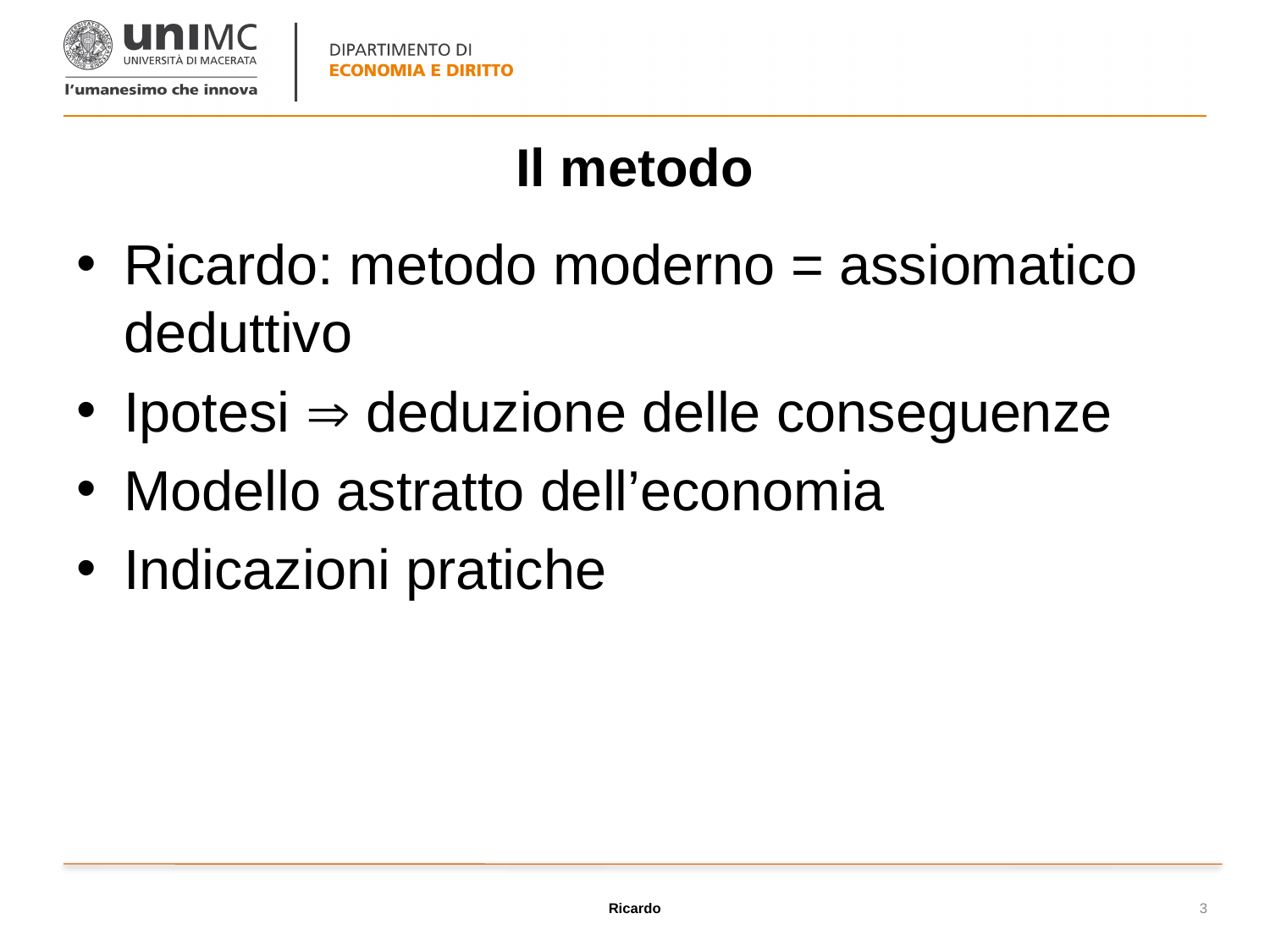

# Il metodo
Ricardo: metodo moderno = assiomatico deduttivo
Ipotesi ⇒ deduzione delle conseguenze
Modello astratto dell’economia
Indicazioni pratiche

Ricardo
3